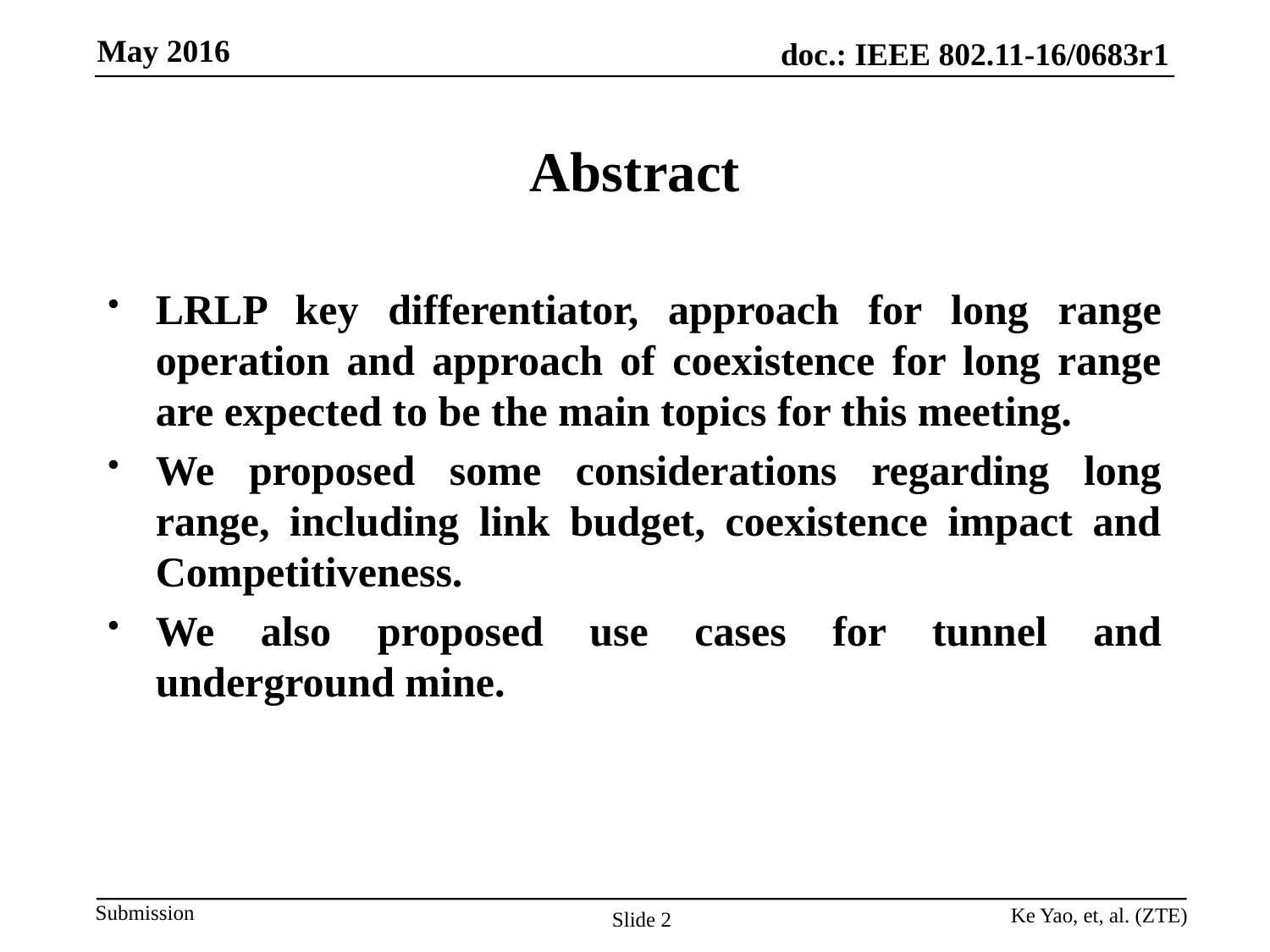

# Abstract
LRLP key differentiator, approach for long range operation and approach of coexistence for long range are expected to be the main topics for this meeting.
We proposed some considerations regarding long range, including link budget, coexistence impact and Competitiveness.
We also proposed use cases for tunnel and underground mine.
Ke Yao, et, al. (ZTE)
Slide 2